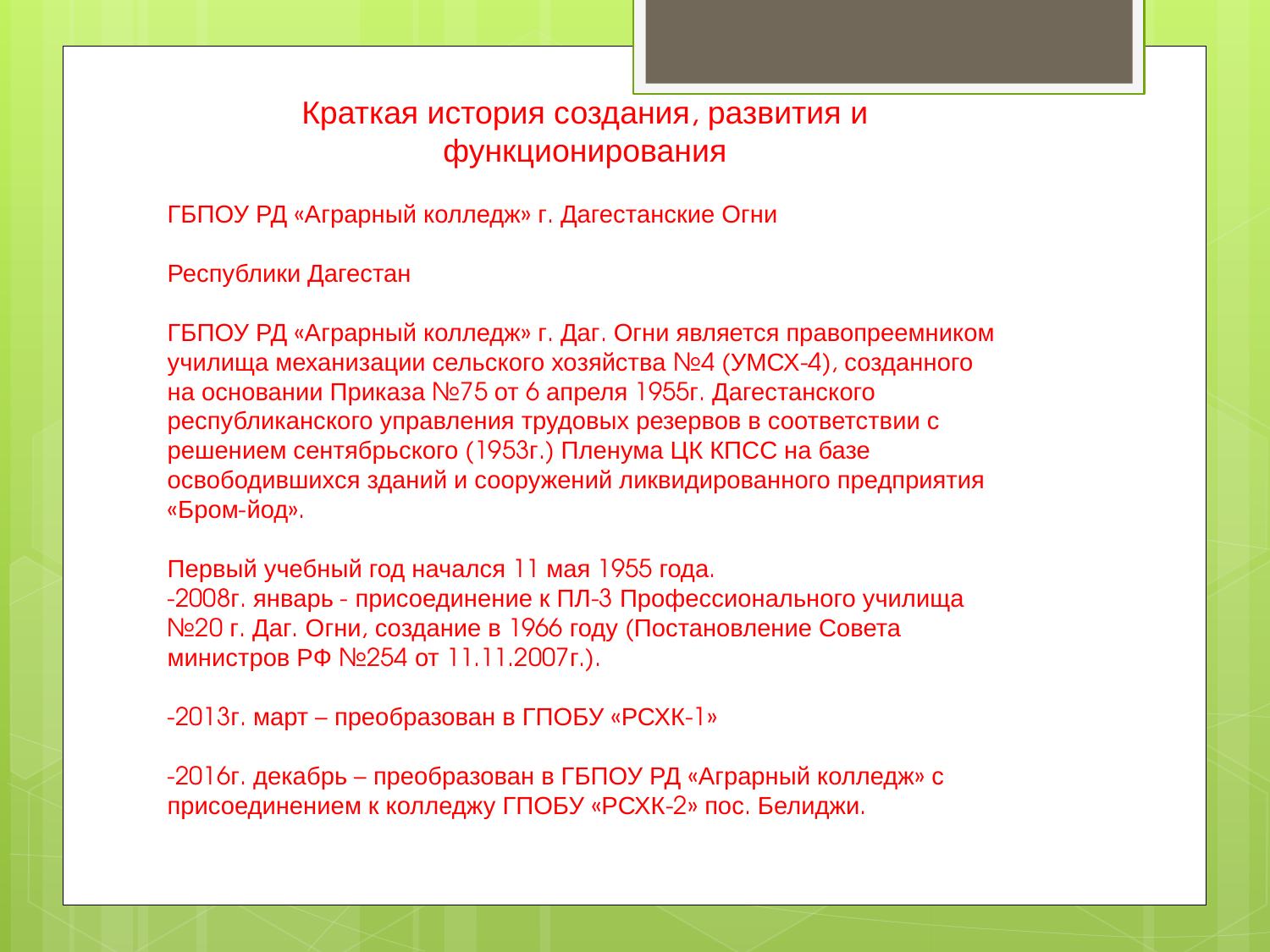

Краткая история создания, развития и функционирования

ГБПОУ РД «Аграрный колледж» г. Дагестанские Огни

Республики Дагестан

ГБПОУ РД «Аграрный колледж» г. Даг. Огни является правопреемником училища механизации сельского хозяйства №4 (УМСХ-4), созданного на основании Приказа №75 от 6 апреля 1955г. Дагестанского республиканского управления трудовых резервов в соответствии с решением сентябрьского (1953г.) Пленума ЦК КПСС на базе освободившихся зданий и сооружений ликвидированного предприятия «Бром-йод».

Первый учебный год начался 11 мая 1955 года.
-2008г. январь - присоединение к ПЛ-3 Профессионального училища №20 г. Даг. Огни, создание в 1966 году (Постановление Совета министров РФ №254 от 11.11.2007г.).

-2013г. март – преобразован в ГПОБУ «РСХК-1»

-2016г. декабрь – преобразован в ГБПОУ РД «Аграрный колледж» с присоединением к колледжу ГПОБУ «РСХК-2» пос. Белиджи.